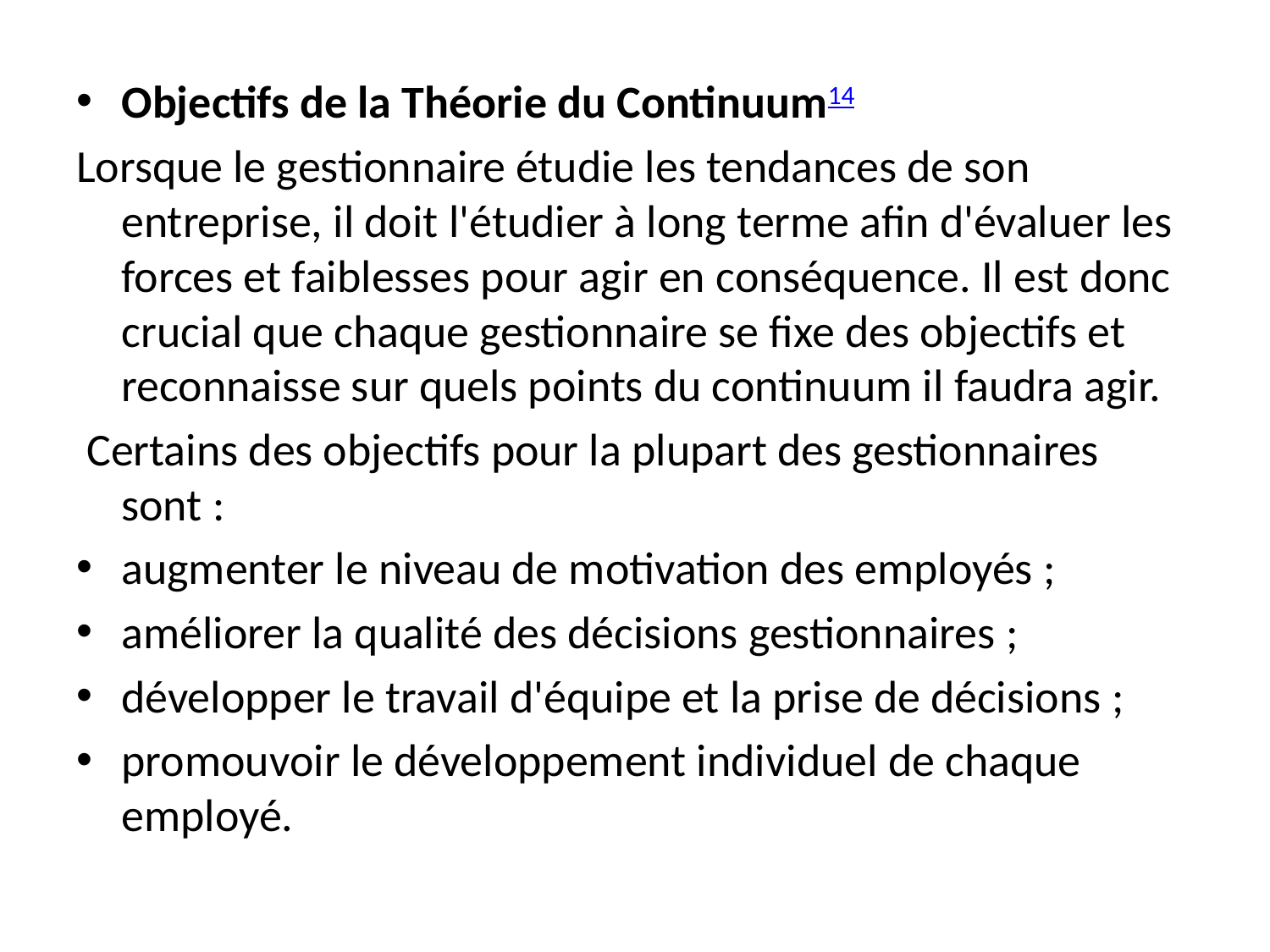

Objectifs de la Théorie du Continuum14
Lorsque le gestionnaire étudie les tendances de son entreprise, il doit l'étudier à long terme afin d'évaluer les forces et faiblesses pour agir en conséquence. Il est donc crucial que chaque gestionnaire se fixe des objectifs et reconnaisse sur quels points du continuum il faudra agir.
 Certains des objectifs pour la plupart des gestionnaires sont :
augmenter le niveau de motivation des employés ;
améliorer la qualité des décisions gestionnaires ;
développer le travail d'équipe et la prise de décisions ;
promouvoir le développement individuel de chaque employé.